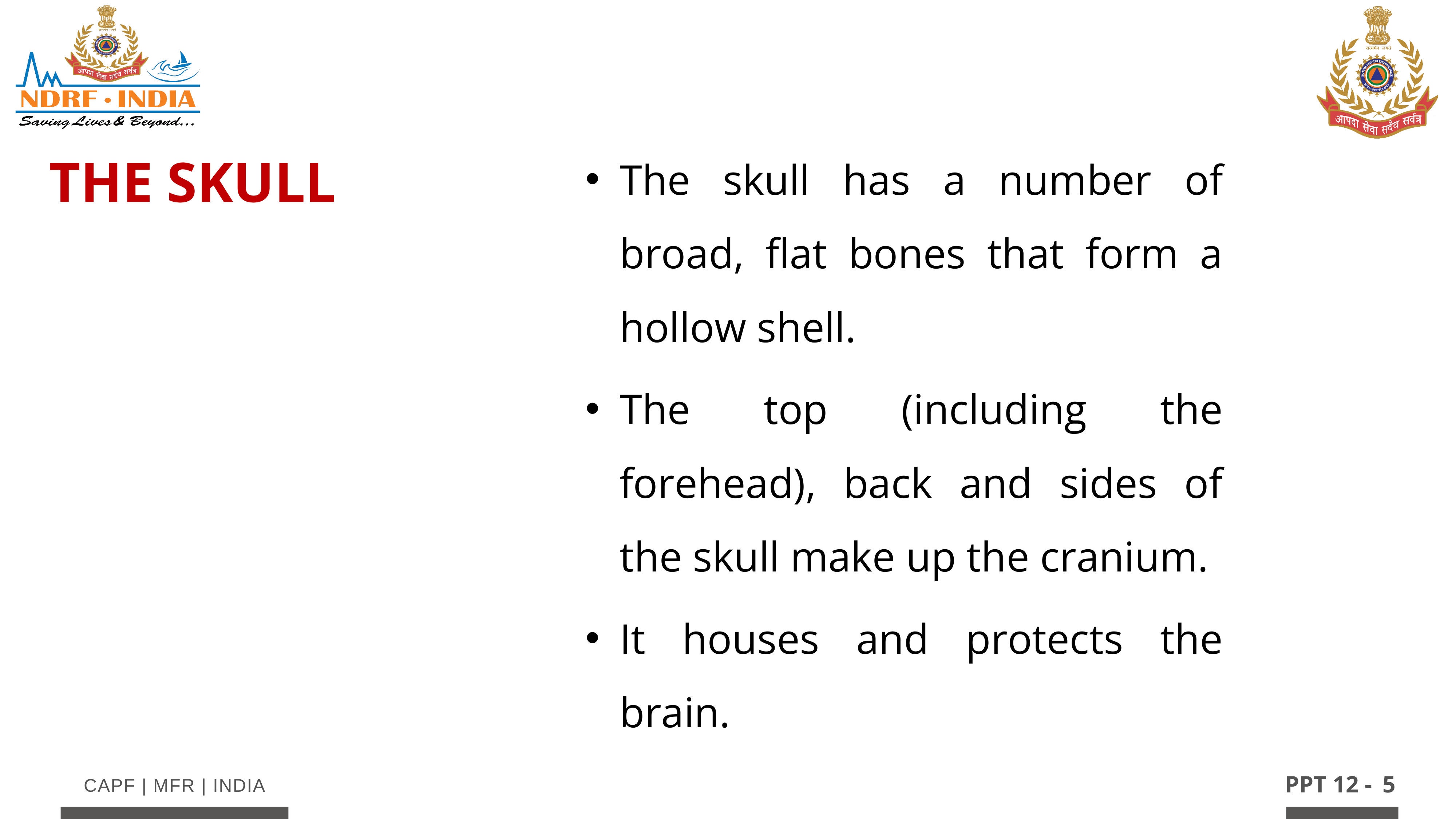

The skull has a number of broad, flat bones that form a hollow shell.
The top (including the forehead), back and sides of the skull make up the cranium.
It houses and protects the brain.
THE SKULL